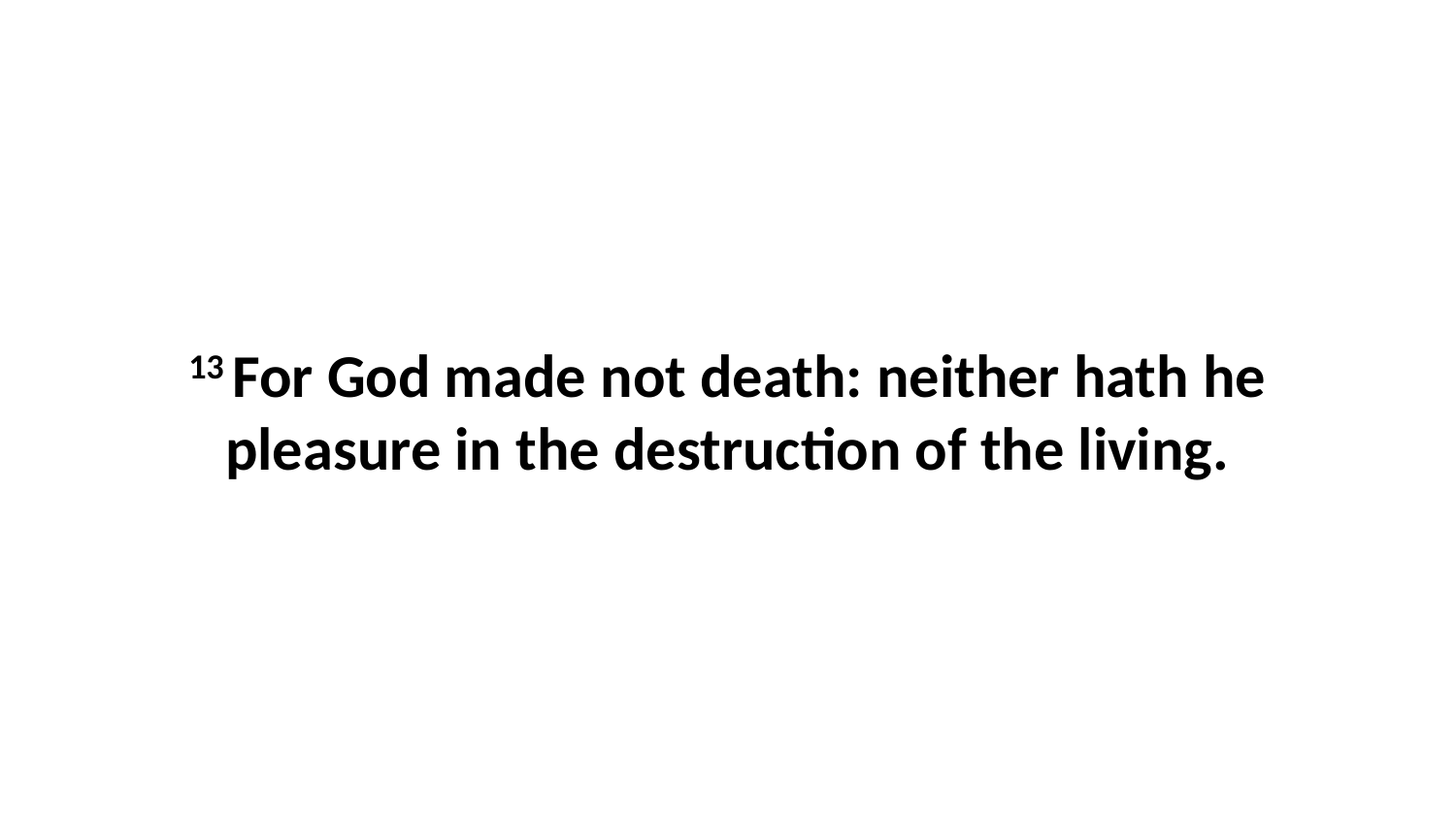

13 For God made not death: neither hath he pleasure in the destruction of the living.